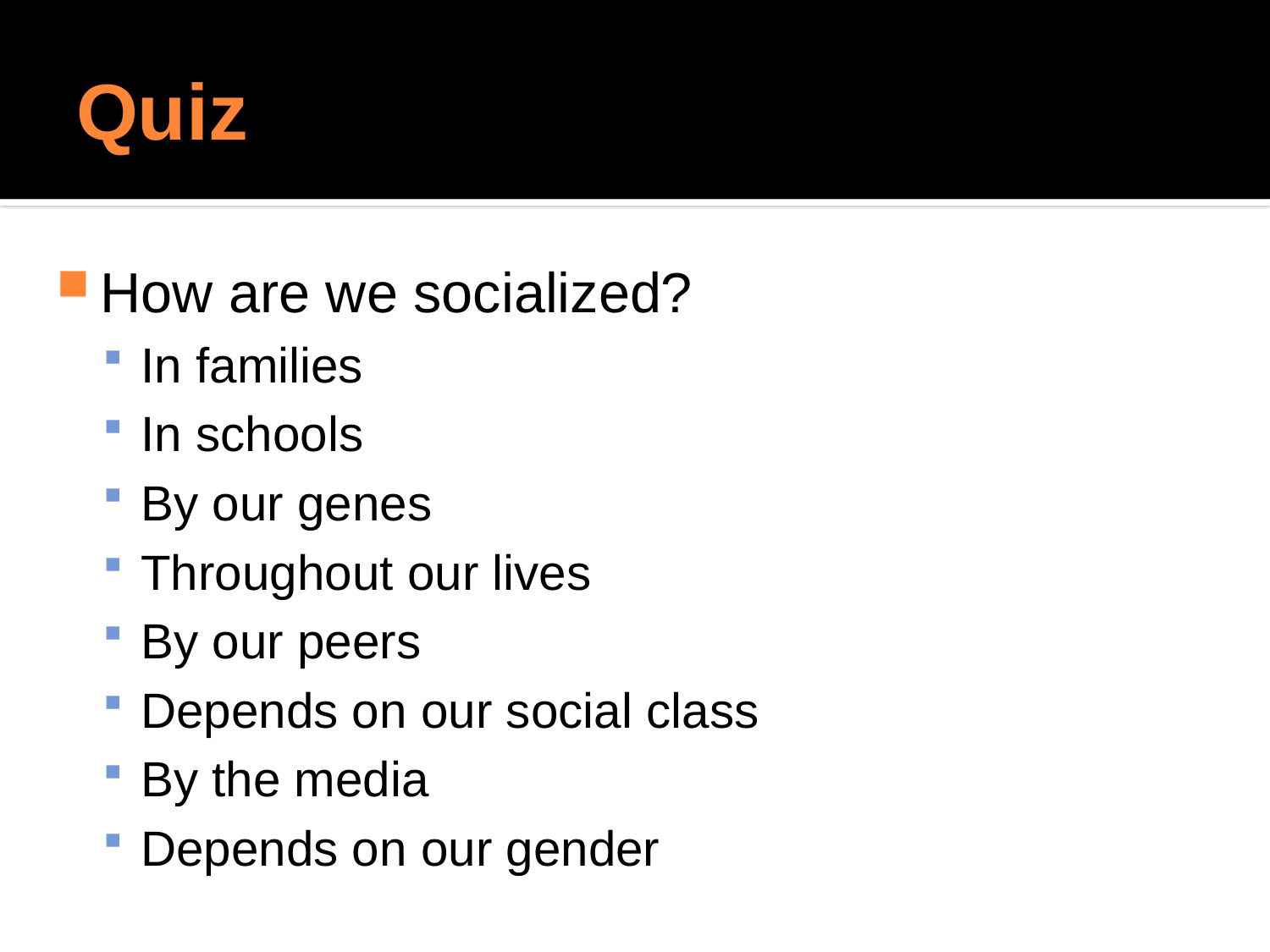

# Quiz
Do Sociologists Ask?
How are we socialized?
In families
In schools
By our genes
Throughout our lives
By our peers
Depends on our social class
By the media
Depends on our gender